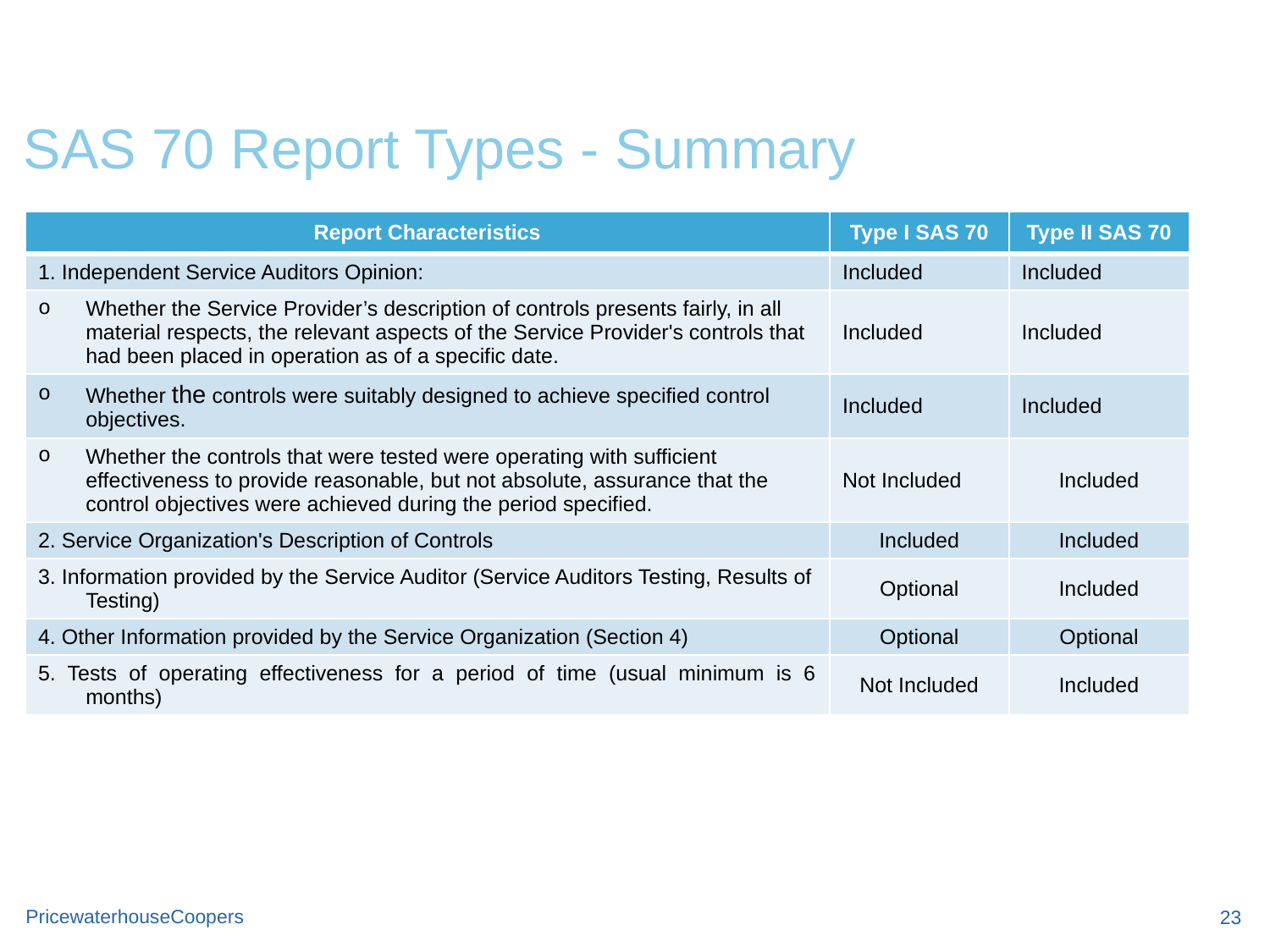

# SAS 70 Report Types - Summary
| Report Characteristics | Type I SAS 70 | Type II SAS 70 |
| --- | --- | --- |
| 1. Independent Service Auditors Opinion: | Included | Included |
| Whether the Service Provider’s description of controls presents fairly, in all material respects, the relevant aspects of the Service Provider's controls that had been placed in operation as of a specific date. | Included | Included |
| Whether the controls were suitably designed to achieve specified control objectives. | Included | Included |
| Whether the controls that were tested were operating with sufficient effectiveness to provide reasonable, but not absolute, assurance that the control objectives were achieved during the period specified. | Not Included | Included |
| 2. Service Organization's Description of Controls | Included | Included |
| 3. Information provided by the Service Auditor (Service Auditors Testing, Results of Testing) | Optional | Included |
| 4. Other Information provided by the Service Organization (Section 4) | Optional | Optional |
| 5. Tests of operating effectiveness for a period of time (usual minimum is 6 months) | Not Included | Included |
23